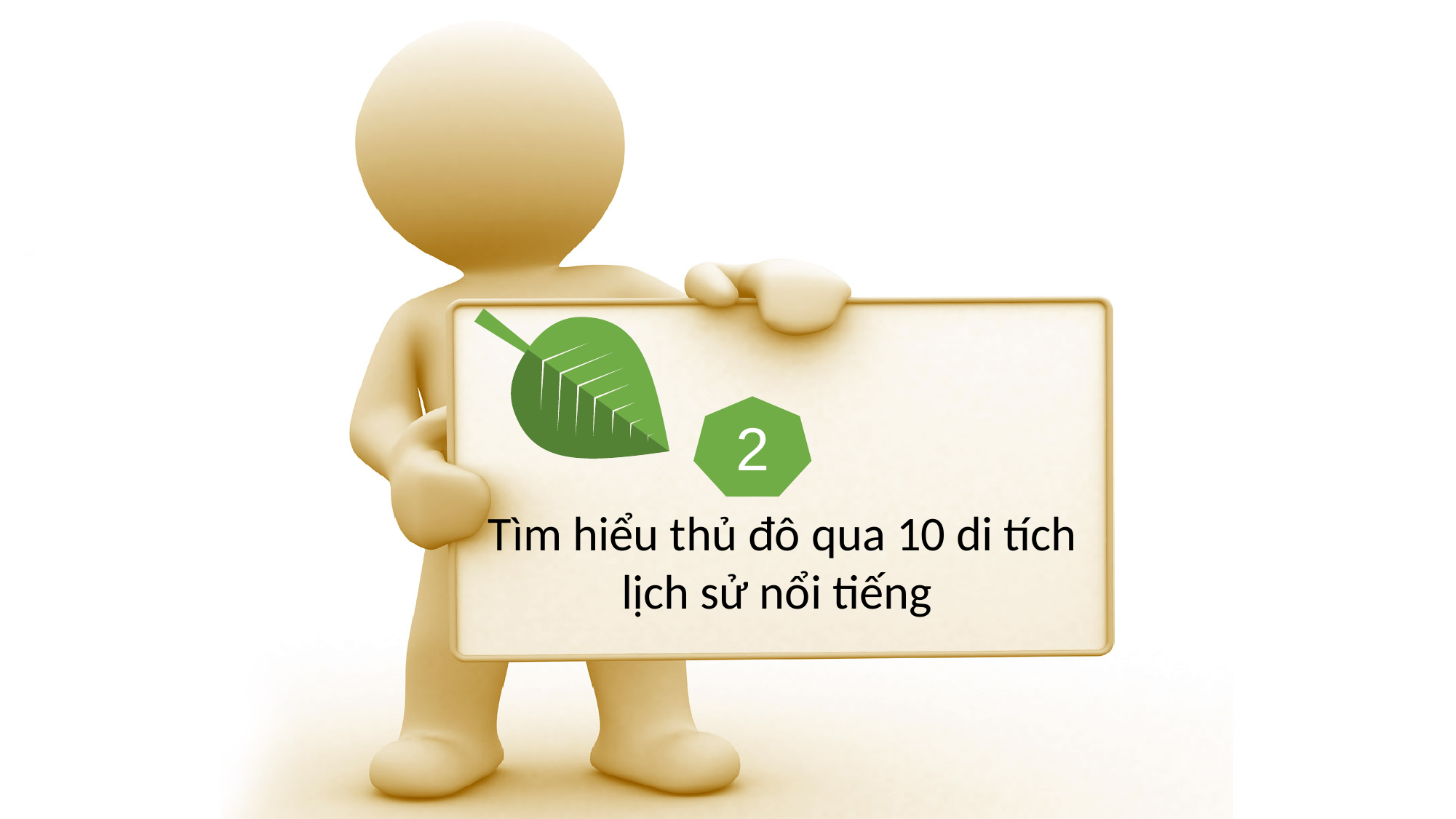

2
Tìm hiểu thủ đô qua 10 di tích lịch sử nổi tiếng